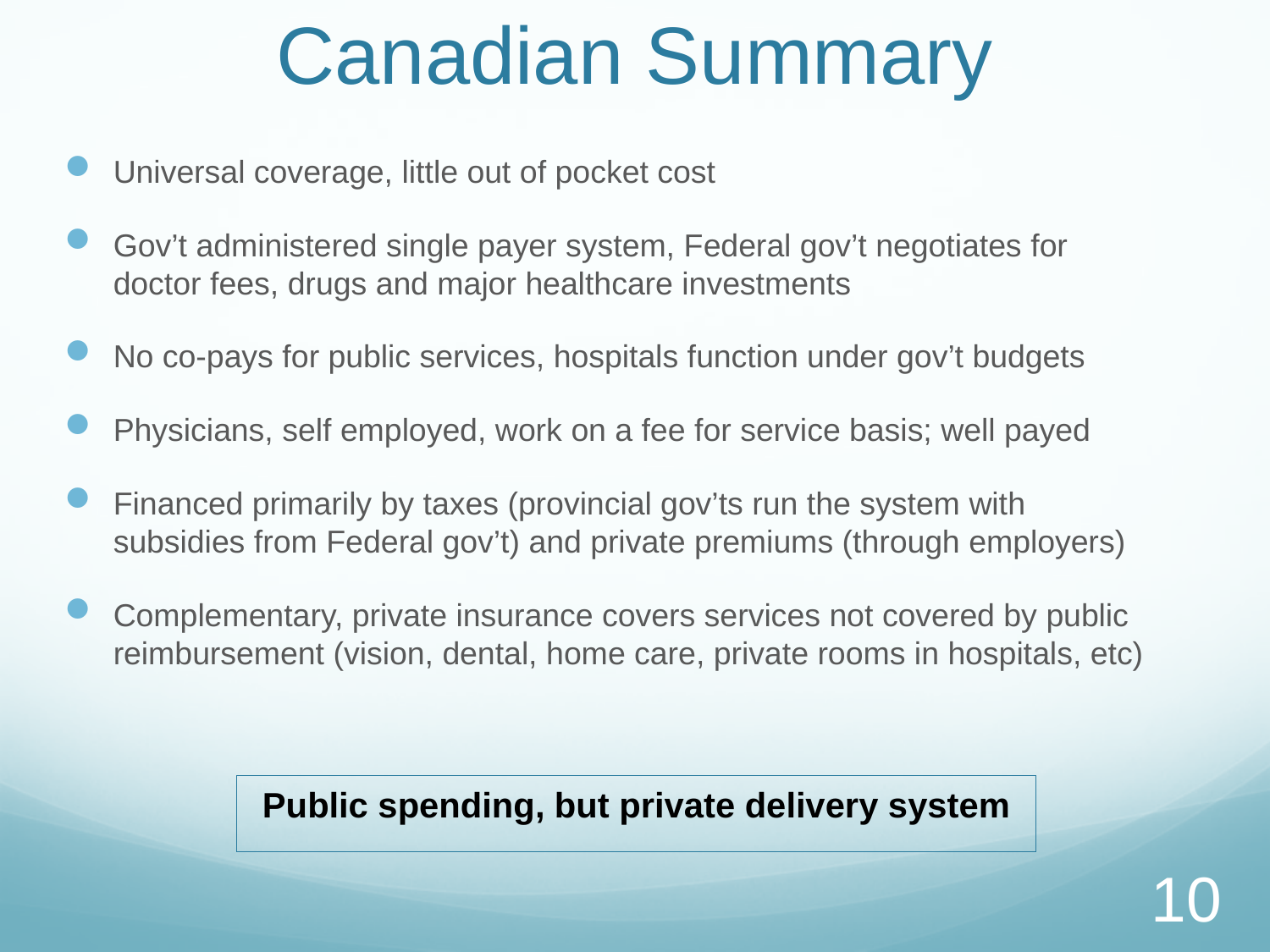

# Canadian Summary
Universal coverage, little out of pocket cost
Gov’t administered single payer system, Federal gov’t negotiates for doctor fees, drugs and major healthcare investments
No co-pays for public services, hospitals function under gov’t budgets
Physicians, self employed, work on a fee for service basis; well payed
Financed primarily by taxes (provincial gov’ts run the system with subsidies from Federal gov’t) and private premiums (through employers)
Complementary, private insurance covers services not covered by public reimbursement (vision, dental, home care, private rooms in hospitals, etc)
Public spending, but private delivery system
10